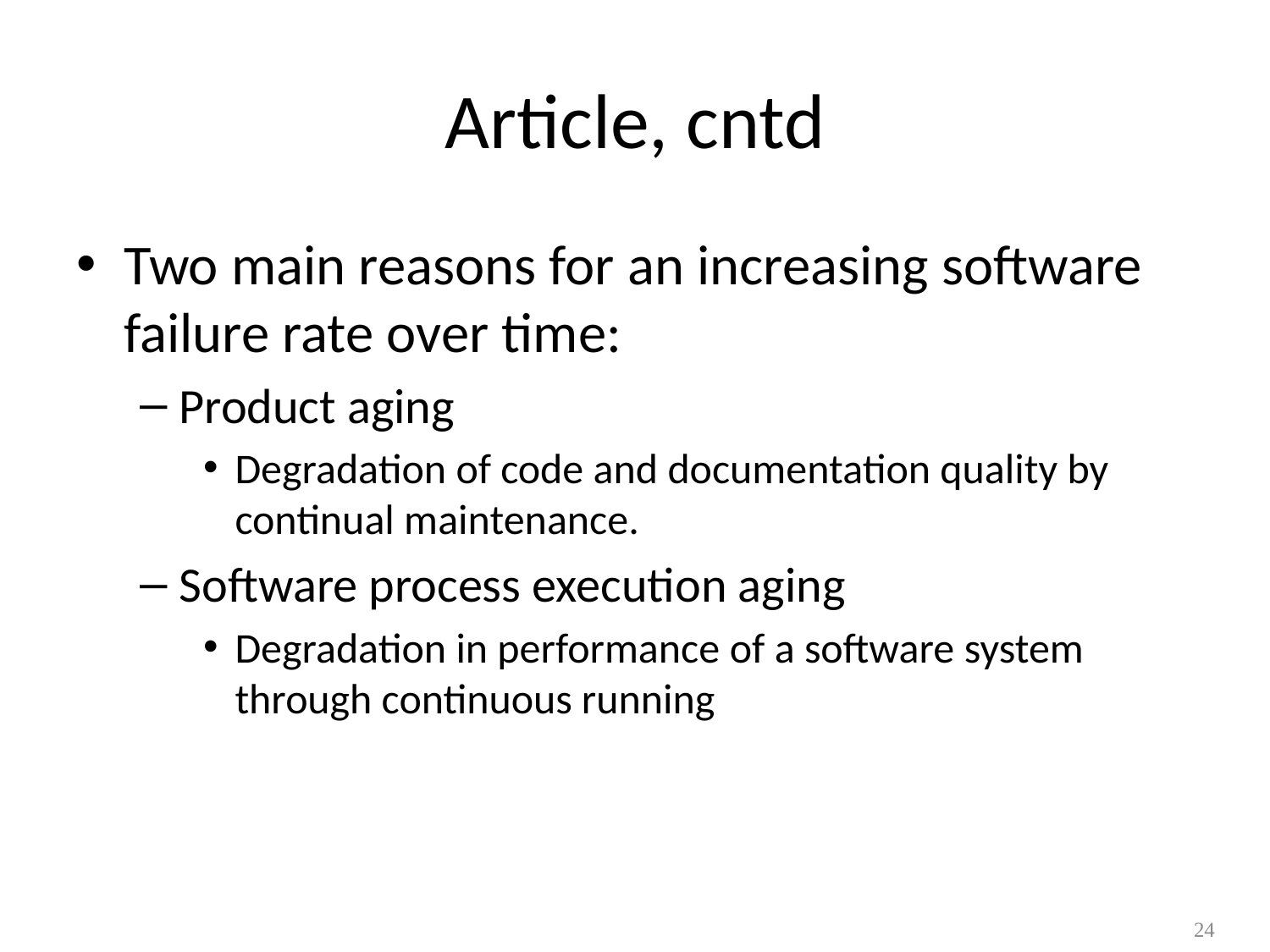

# Article, cntd
Two main reasons for an increasing software failure rate over time:
Product aging
Degradation of code and documentation quality by continual maintenance.
Software process execution aging
Degradation in performance of a software system through continuous running